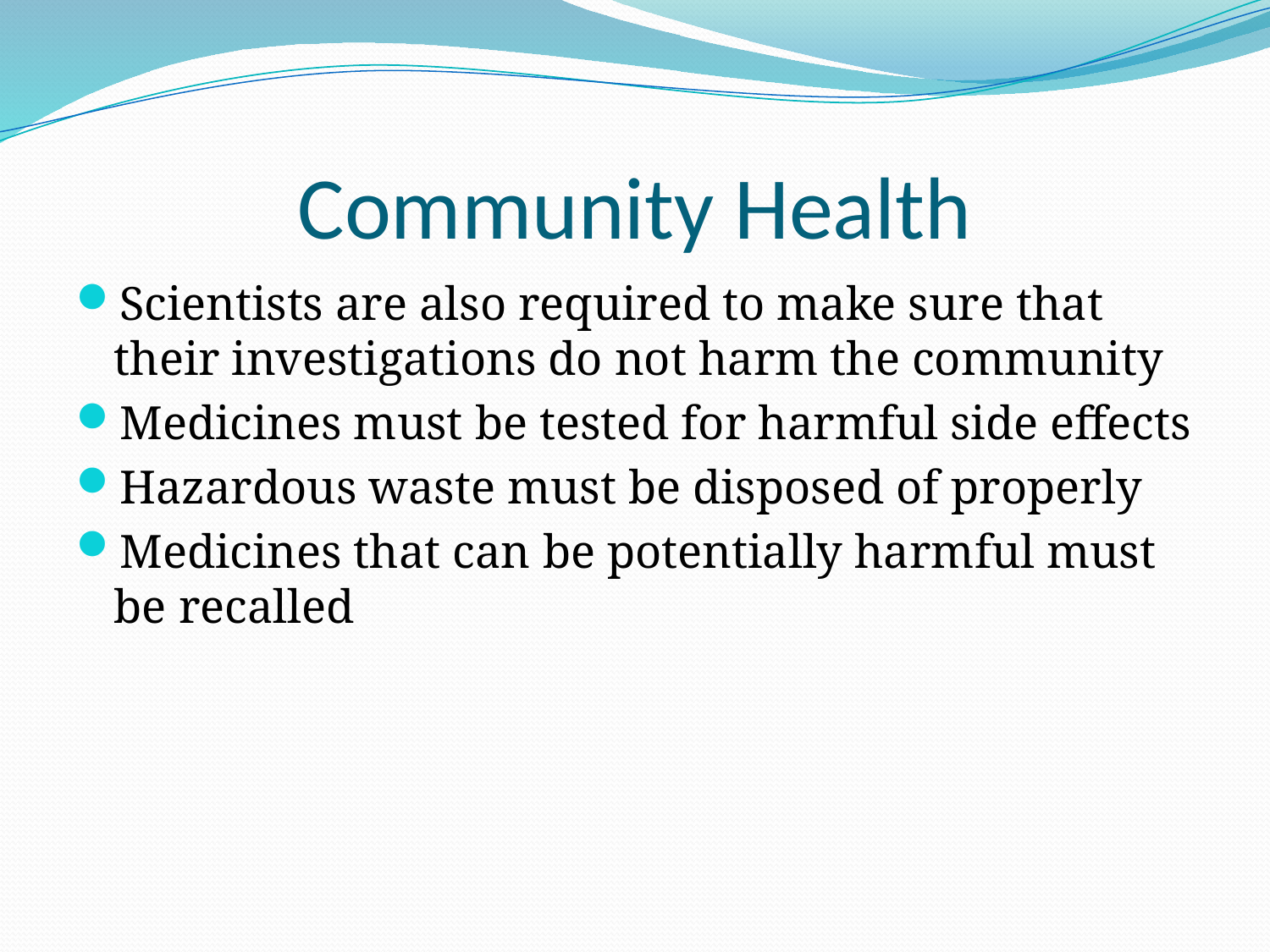

# Community Health
Scientists are also required to make sure that their investigations do not harm the community
Medicines must be tested for harmful side effects
Hazardous waste must be disposed of properly
Medicines that can be potentially harmful must be recalled